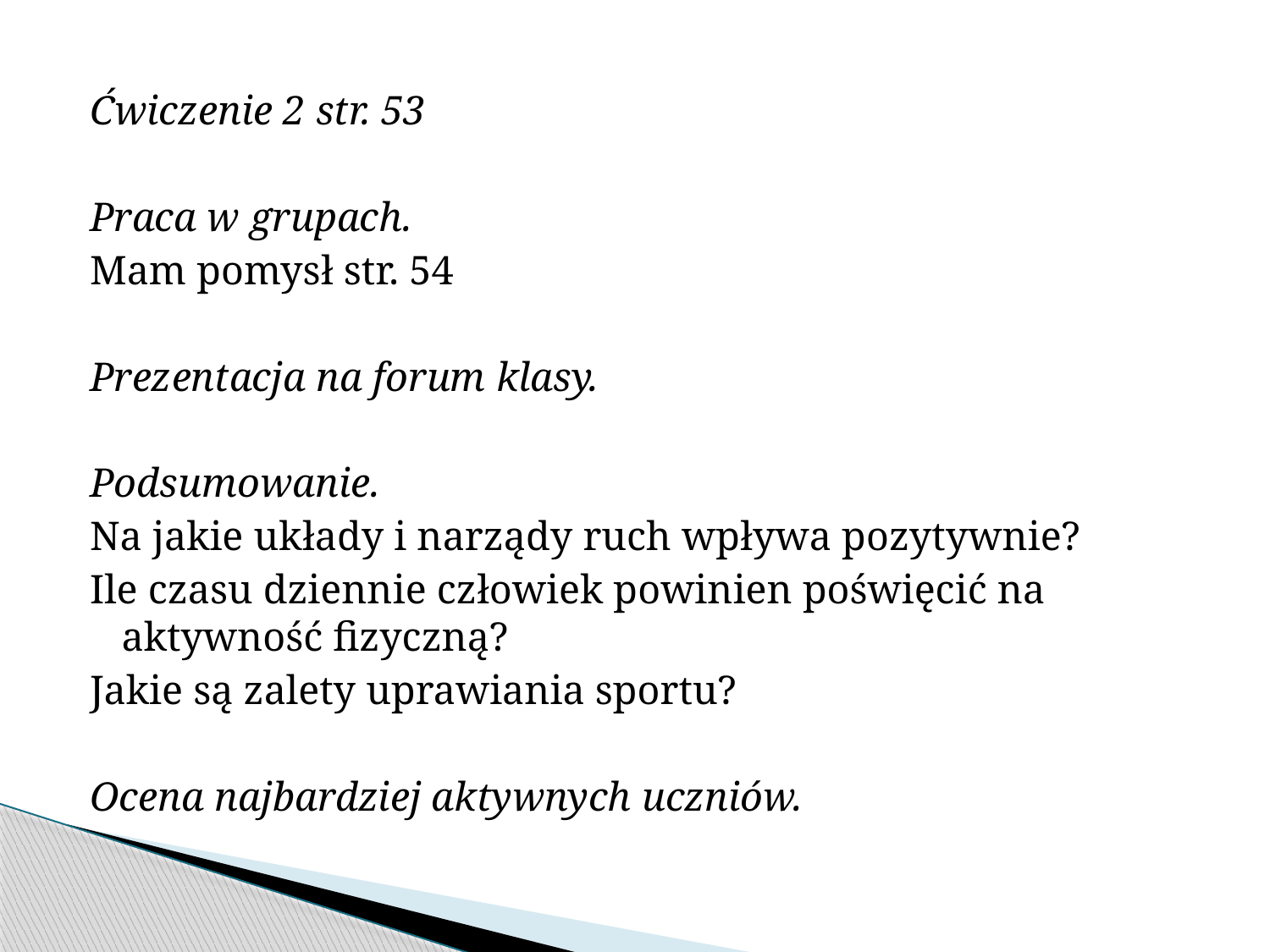

Ćwiczenie 2 str. 53

Praca w grupach.
Mam pomysł str. 54

Prezentacja na forum klasy.

Podsumowanie.
Na jakie układy i narządy ruch wpływa pozytywnie?
Ile czasu dziennie człowiek powinien poświęcić na aktywność fizyczną?
Jakie są zalety uprawiania sportu?

Ocena najbardziej aktywnych uczniów.

#